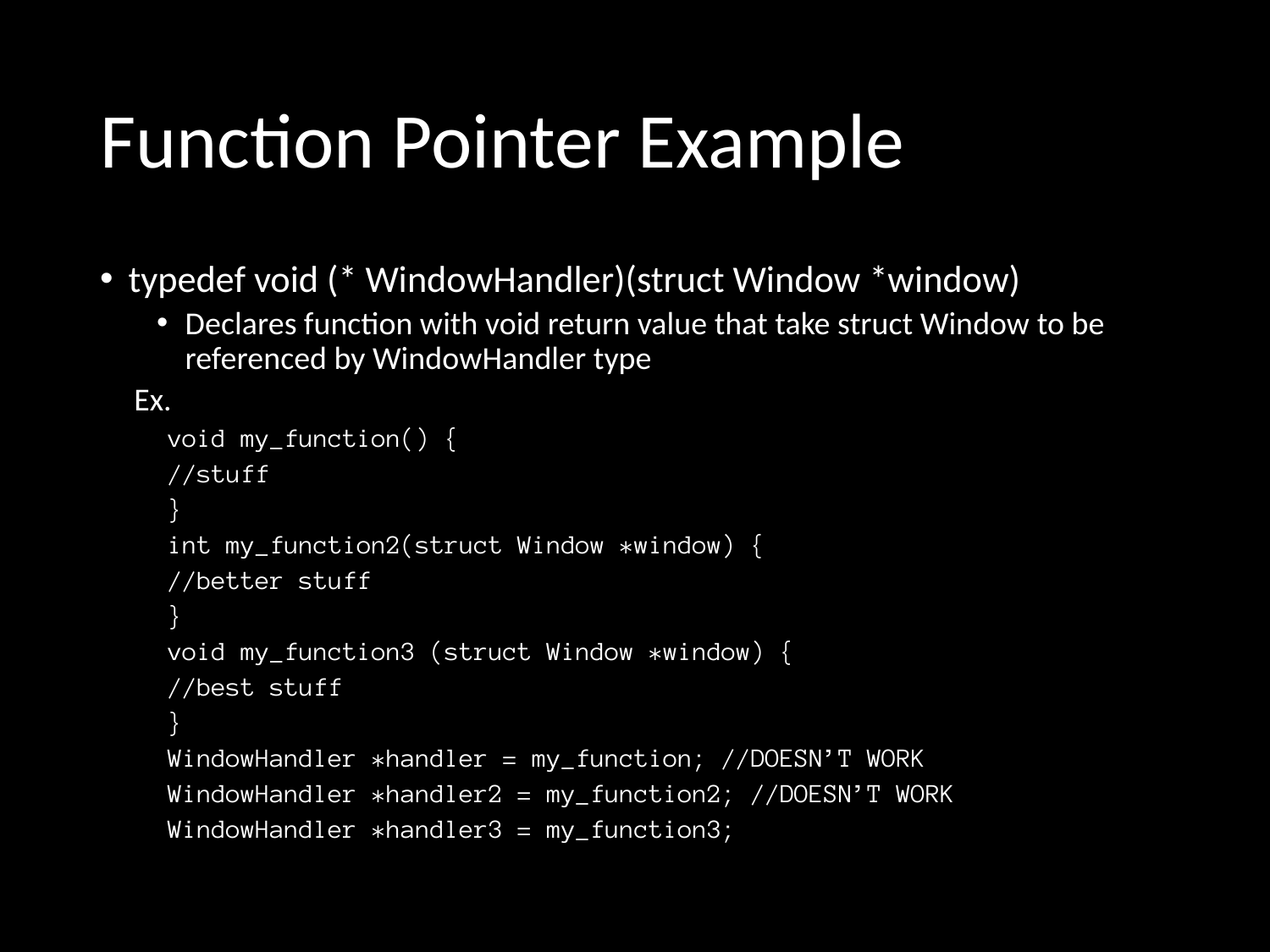

# Function Pointer Example
typedef void (* WindowHandler)(struct Window *window)
Declares function with void return value that take struct Window to be referenced by WindowHandler type
Ex.
void my_function() {
	//stuff
}
int my_function2(struct Window *window) {
	//better stuff
}
void my_function3 (struct Window *window) {
	//best stuff
}
WindowHandler *handler = my_function; //DOESN’T WORK
WindowHandler *handler2 = my_function2; //DOESN’T WORK
WindowHandler *handler3 = my_function3;